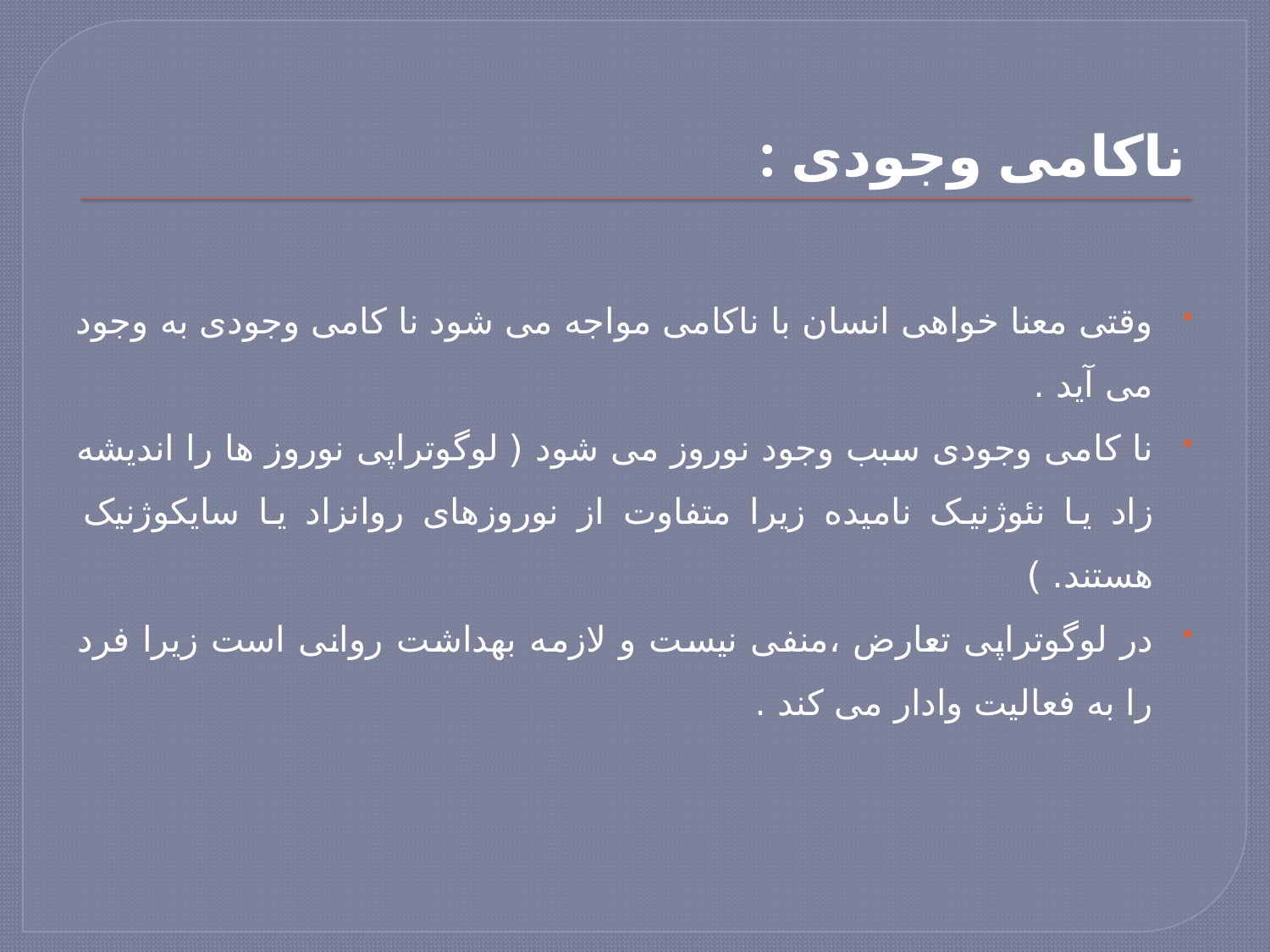

# ناکامی وجودی :

وقتی معنا خواهی انسان با ناکامی مواجه می شود نا کامی وجودی به وجود می آید .
نا کامی وجودی سبب وجود نوروز می شود ( لوگوتراپی نوروز ها را اندیشه زاد یا نئوژنیک نامیده زیرا متفاوت از نوروزهای روانزاد یا سایکوژنیک هستند. )
در لوگوتراپی تعارض ،منفی نیست و لازمه بهداشت روانی است زیرا فرد را به فعالیت وادار می کند .